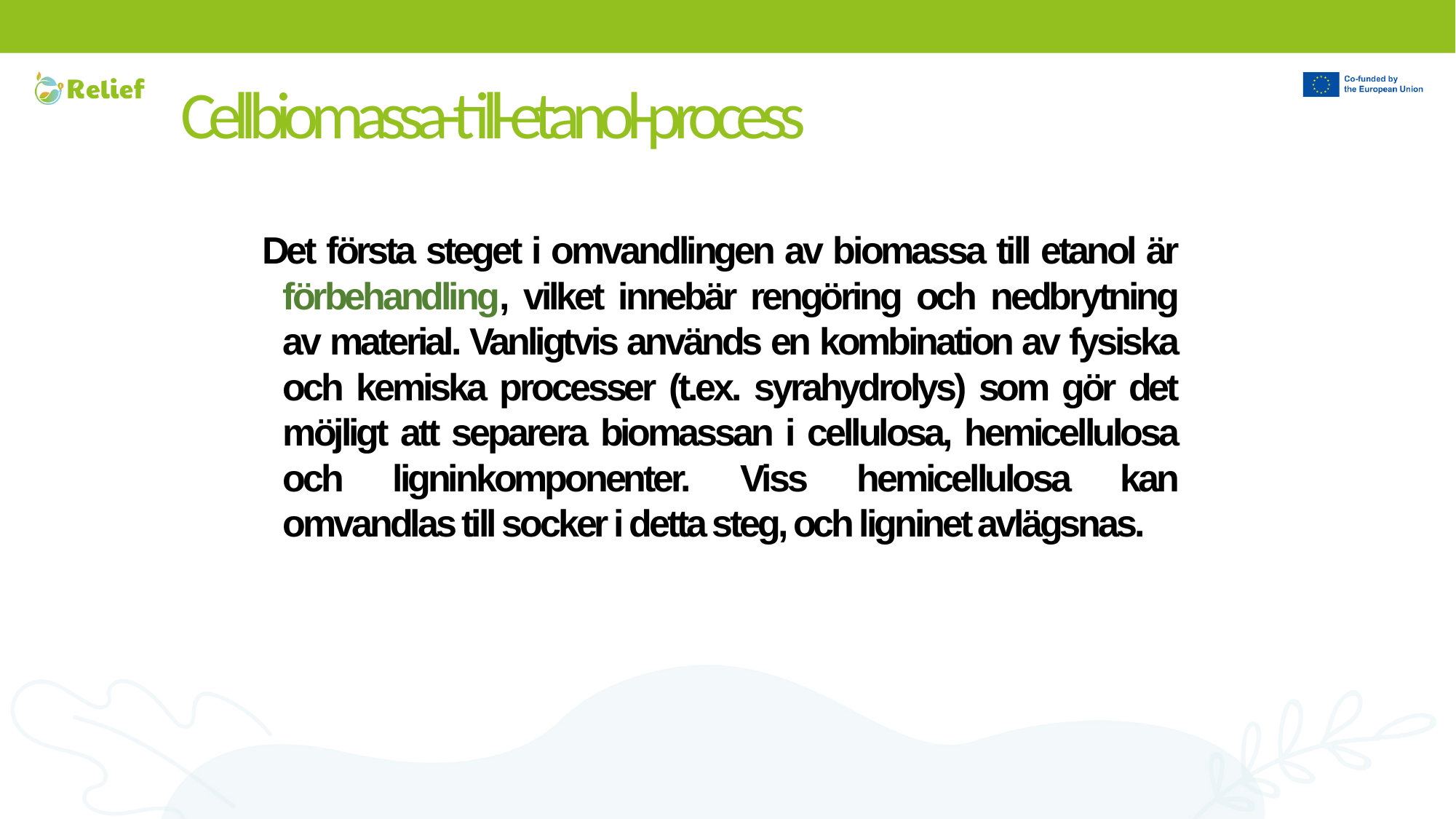

# Cellbiomassa-till-etanol-process
Det första steget i omvandlingen av biomassa till etanol är förbehandling, vilket innebär rengöring och nedbrytning av material. Vanligtvis används en kombination av fysiska och kemiska processer (t.ex. syrahydrolys) som gör det möjligt att separera biomassan i cellulosa, hemicellulosa och ligninkomponenter. Viss hemicellulosa kan omvandlas till socker i detta steg, och ligninet avlägsnas.